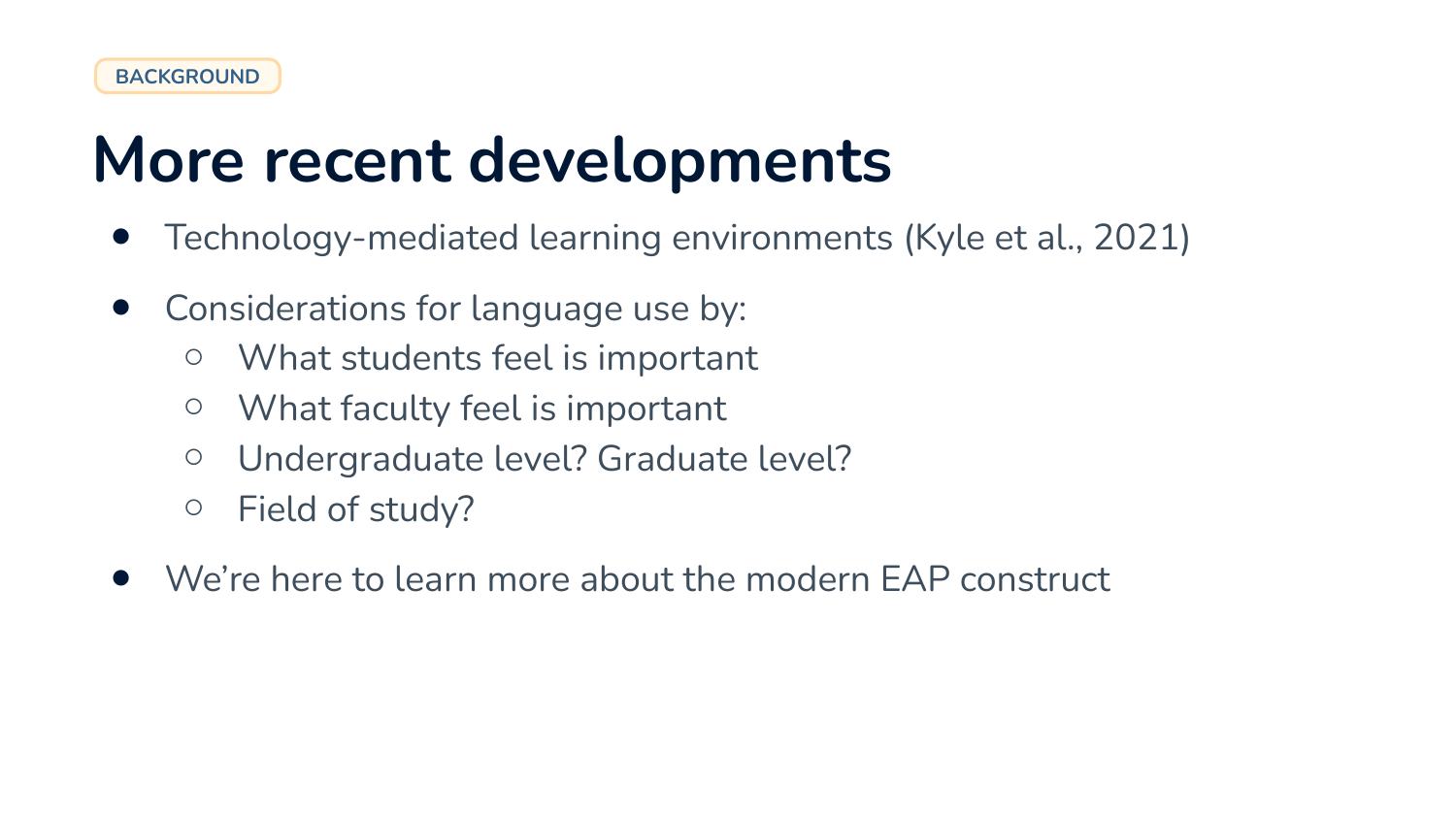

BACKGROUND
More recent developments
Technology-mediated learning environments (Kyle et al., 2021)
Considerations for language use by:
What students feel is important
What faculty feel is important
Undergraduate level? Graduate level?
Field of study?
We’re here to learn more about the modern EAP construct